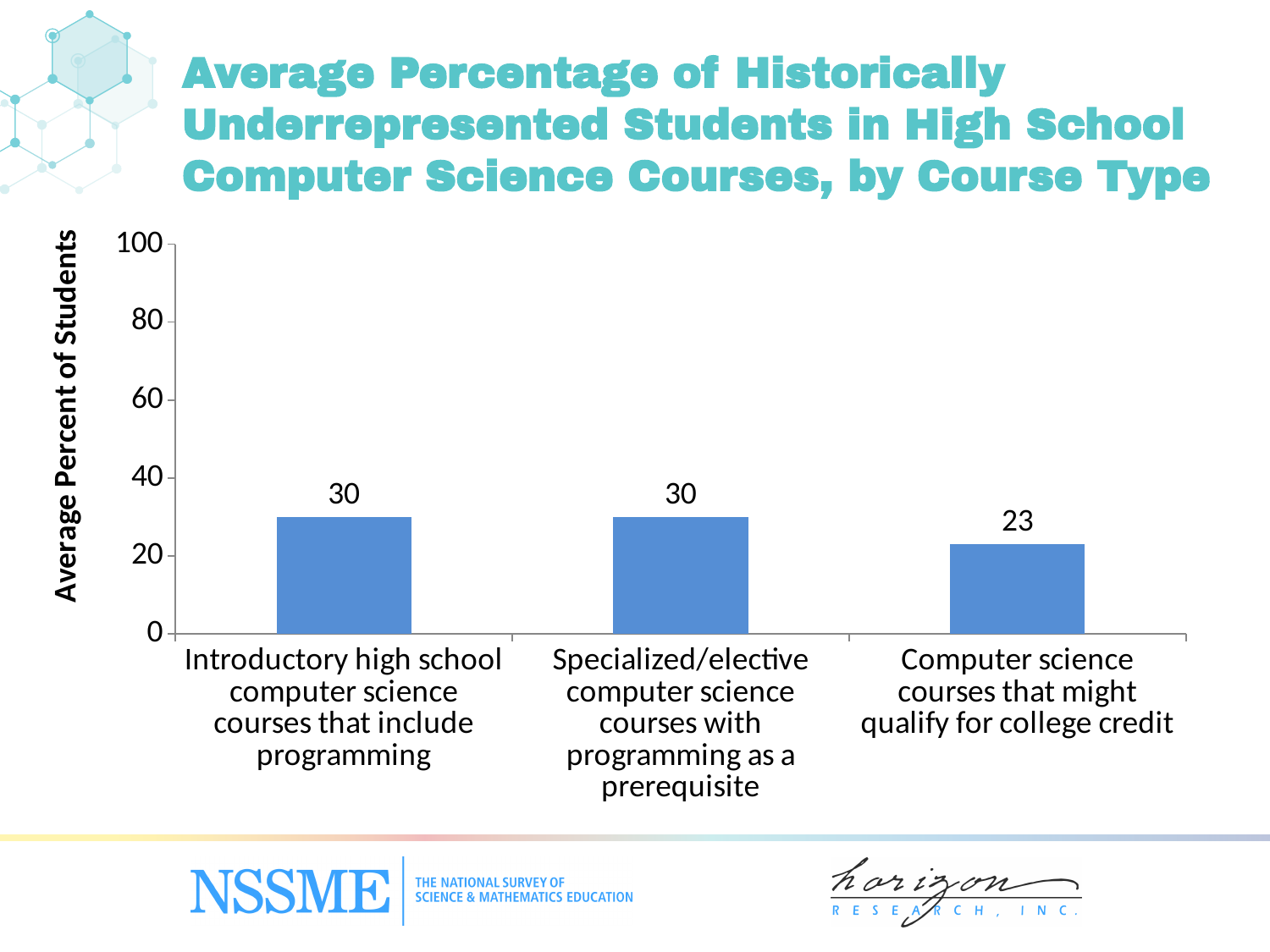

Average Percentage of Historically Underrepresented Students in High School Computer Science Courses, by Course Type

### Chart

| Category | Historically Underrepresented |
|---|---|
| Introductory high school computer science courses that include programming | 30.0 |
| Specialized/‌elective computer science courses with programming as a prerequisite | 30.0 |
| Computer science courses that might qualify for college credit | 23.0 |